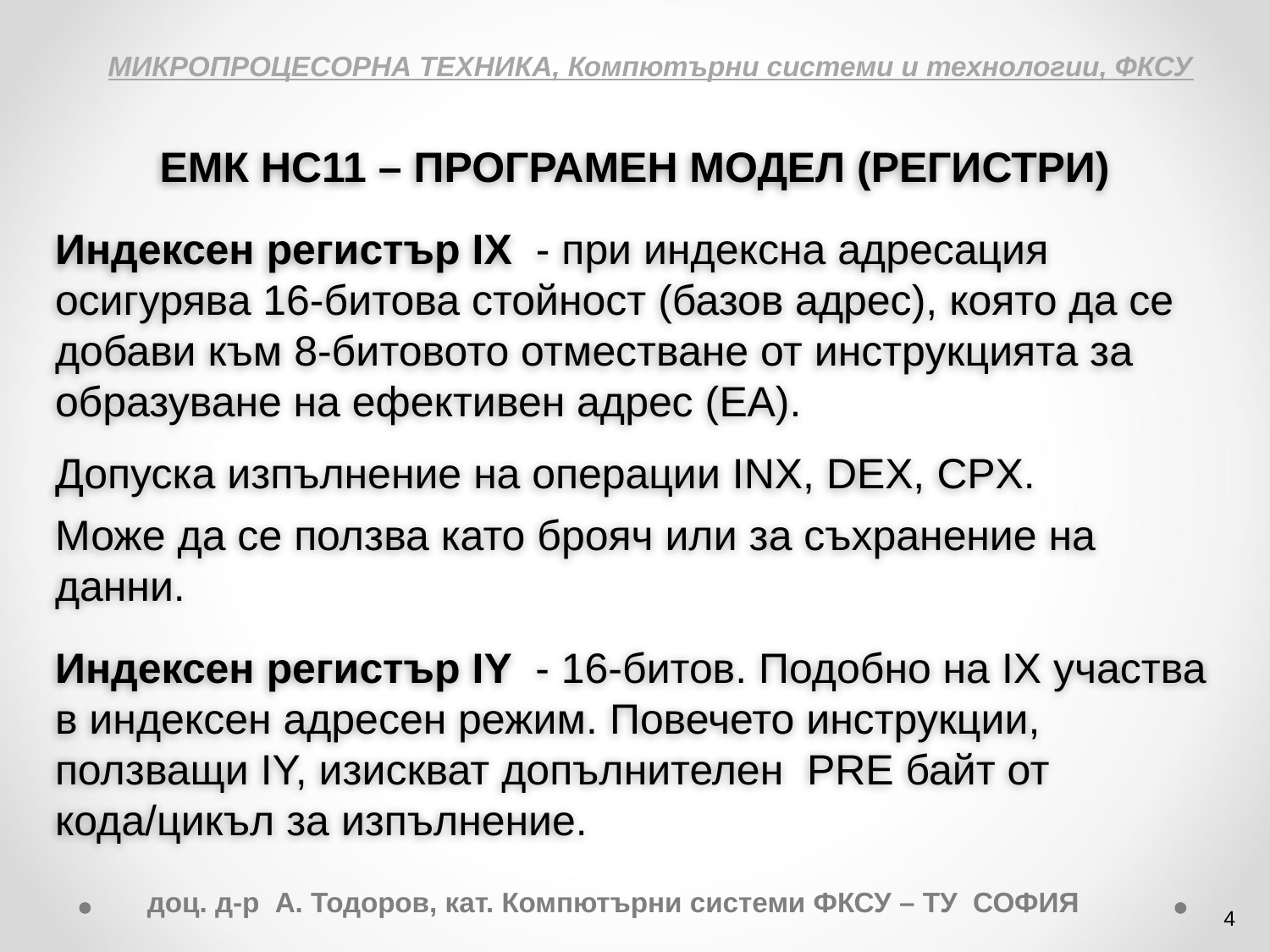

МИКРОПРОЦЕСОРНА ТЕХНИКА, Компютърни системи и технологии, ФКСУ

ЕМК НС11 – ПРОГРАМЕН МОДЕЛ (РЕГИСТРИ)
Индексен регистър IХ  - при индексна адресация осигурява 16-битова стойност (базов адрес), която да се добави към 8-битовото отместване от инструкцията за образуване на ефективен адрес (EA).
Допуска изпълнение на операции INX, DEX, CPX.
Може да се ползва като брояч или за съхранение на данни.
Индексен регистър IY  - 16-битов. Подобно на IX участва в индексен адресен режим. Повечето инструкции, ползващи IY, изискват допълнителен  PRE байт от кодa/цикъл за изпълнение.

доц. д-р  А. Тодоров, кат. Компютърни системи ФКСУ – ТУ  СОФИЯ
4